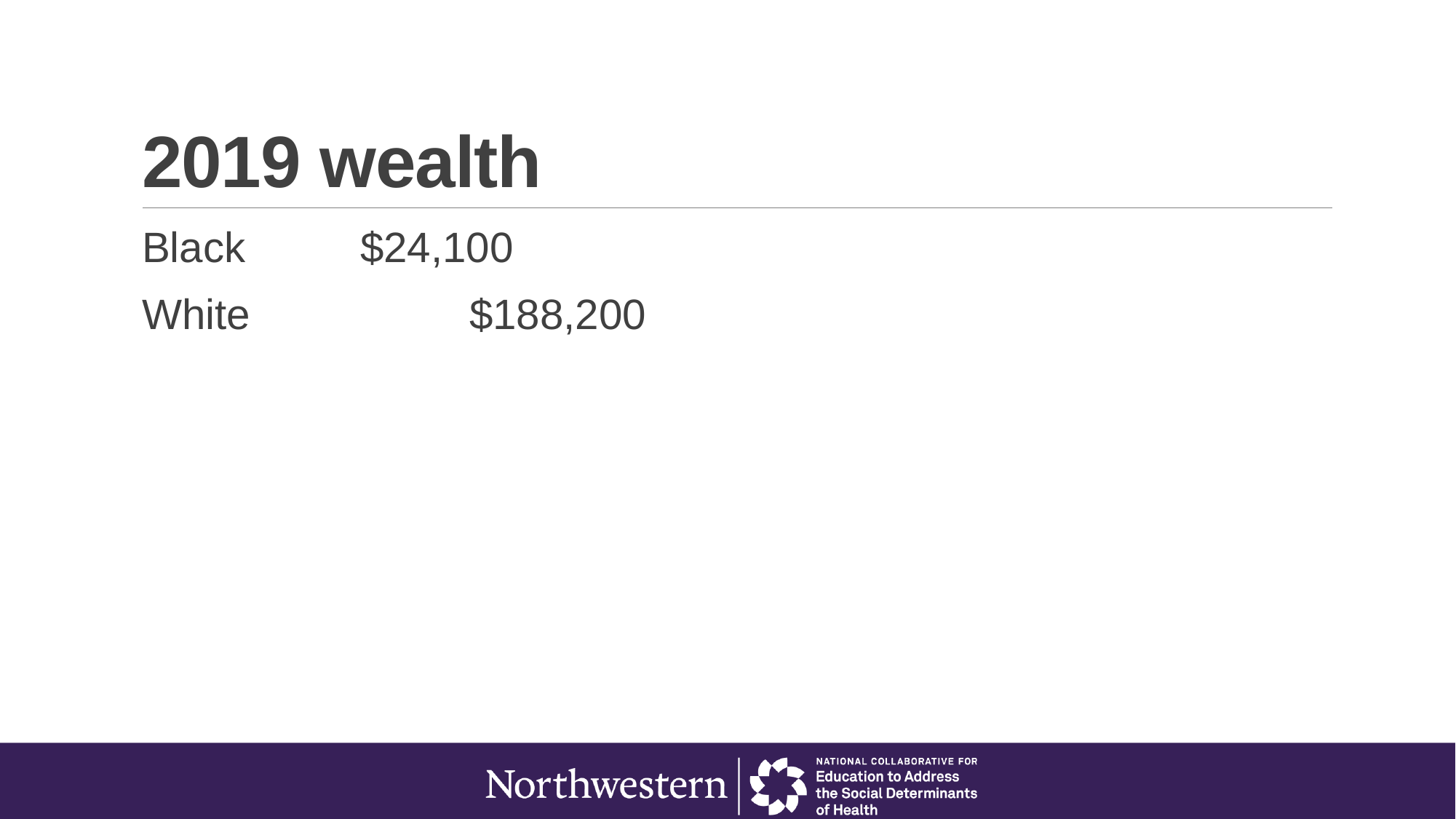

# 2019 wealth
Black		$24,100
White 		$188,200